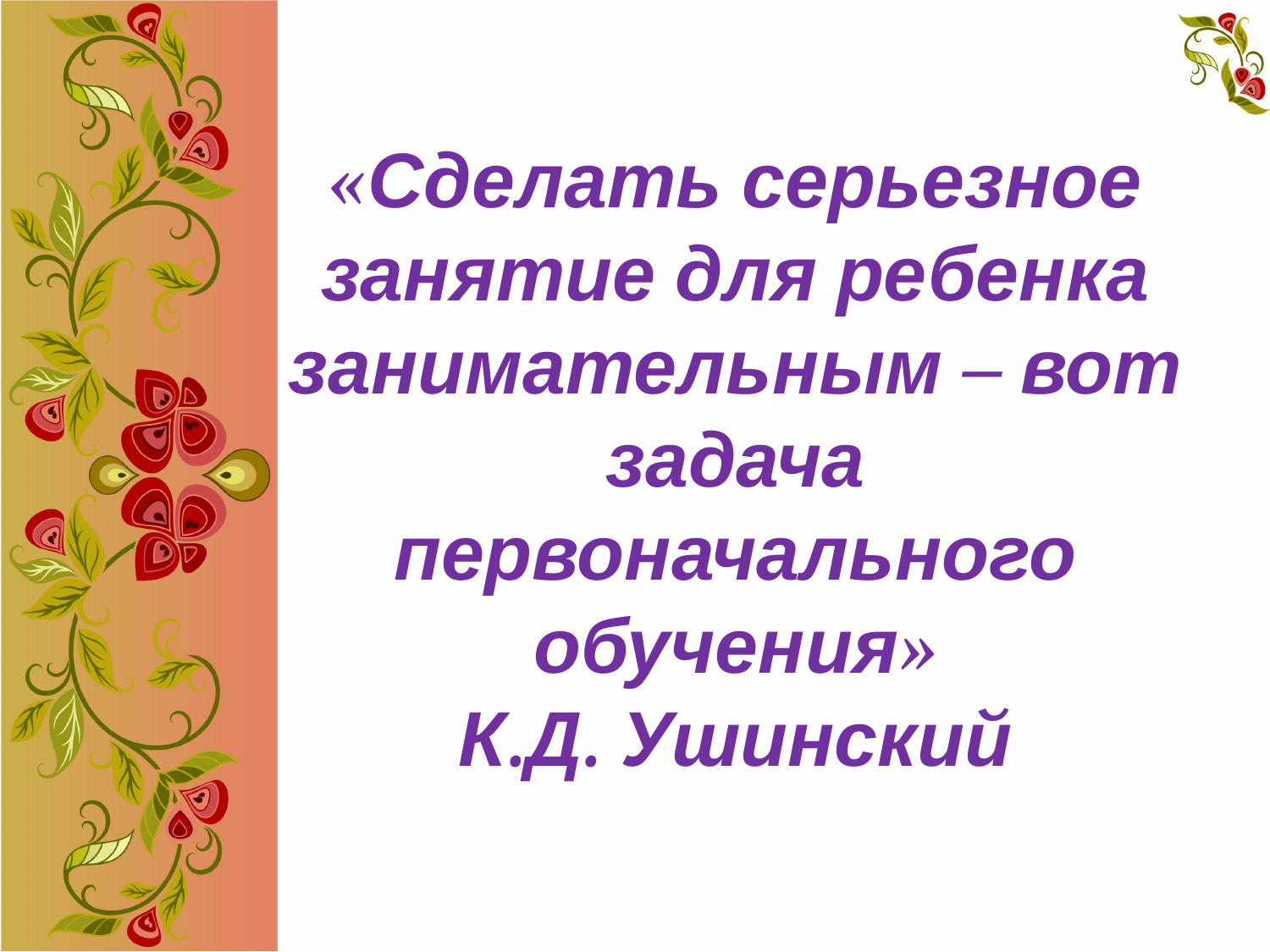

# «Сделать серьезное занятие для ребенка занимательным – вот задача первоначального обучения» К.Д. Ушинский